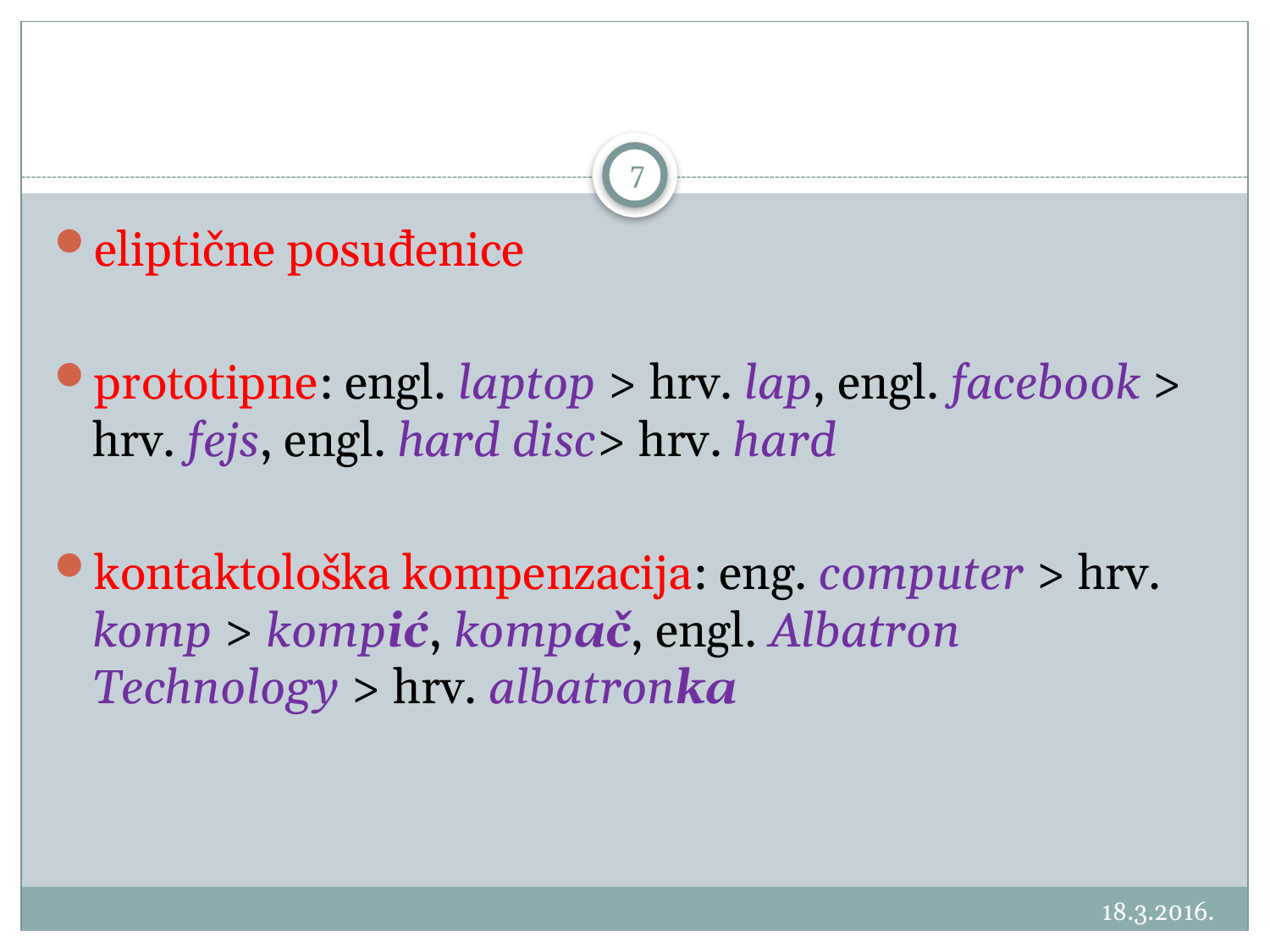

#
7
eliptične posuđenice

prototipne: engl. laptop > hrv. lap, engl. facebook > hrv. fejs, engl. hard disc> hrv. hard

kontaktološka kompenzacija: eng. computer > hrv. komp > kompić, kompač, engl. Albatron Technology > hrv. albatronka

18.3.2016.